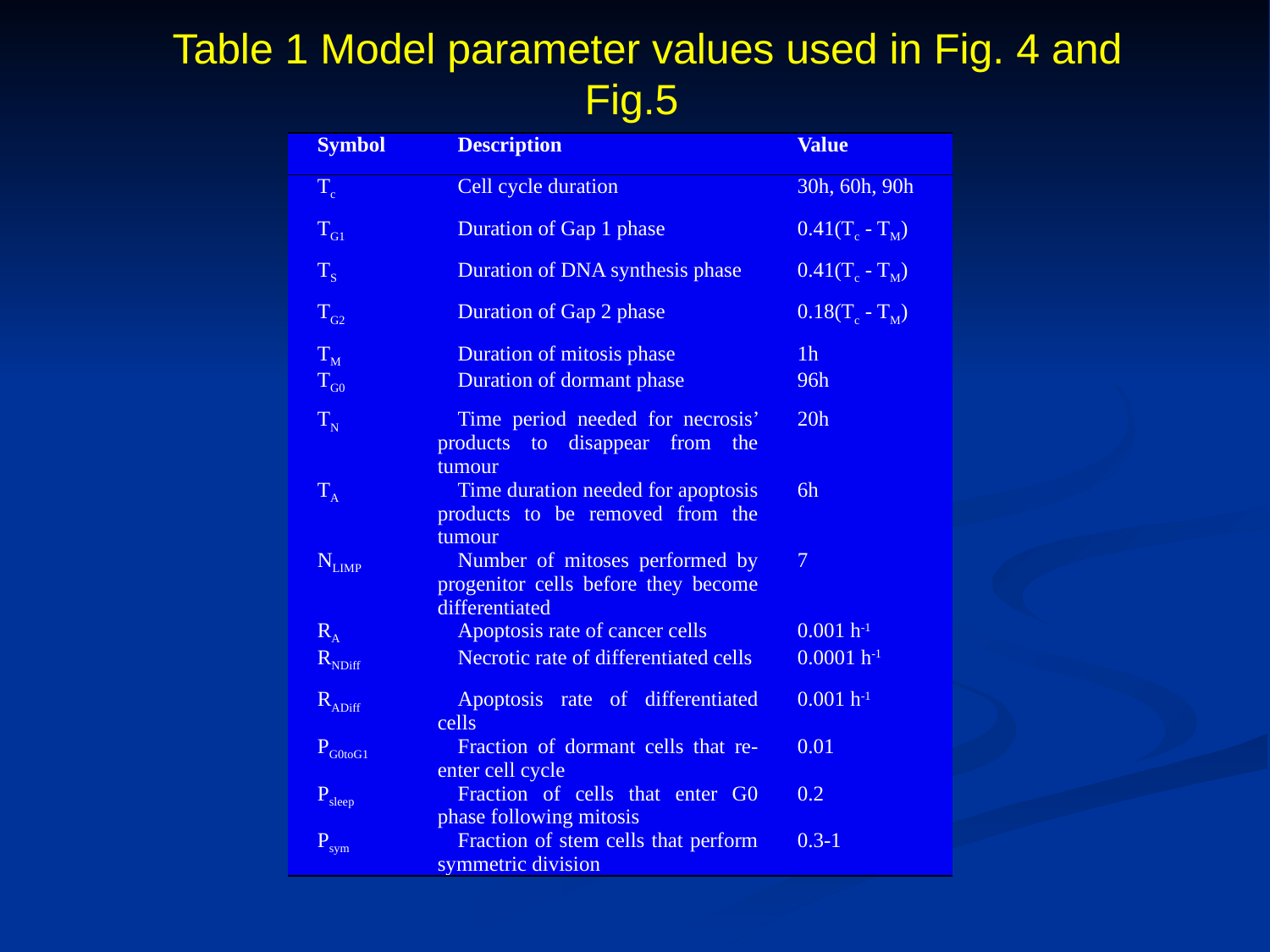

Table 1 Model parameter values used in Fig. 4 and Fig.5

| Symbol | Description | Value |
| --- | --- | --- |
| Tc | Cell cycle duration | 30h, 60h, 90h |
| TG1 | Duration of Gap 1 phase | 0.41(Tc - TM) |
| TS | Duration of DNA synthesis phase | 0.41(Tc - TM) |
| TG2 | Duration of Gap 2 phase | 0.18(Tc - TM) |
| TM | Duration of mitosis phase | 1h |
| TG0 | Duration of dormant phase | 96h |
| TN | Time period needed for necrosis’ products to disappear from the tumour | 20h |
| TA | Time duration needed for apoptosis products to be removed from the tumour | 6h |
| NLIMP | Number of mitoses performed by progenitor cells before they become differentiated | 7 |
| RA | Apoptosis rate of cancer cells | 0.001 h-1 |
| RNDiff | Necrotic rate of differentiated cells | 0.0001 h-1 |
| RADiff | Apoptosis rate of differentiated cells | 0.001 h-1 |
| PG0toG1 | Fraction of dormant cells that re-enter cell cycle | 0.01 |
| Psleep | Fraction of cells that enter G0 phase following mitosis | 0.2 |
| Psym | Fraction of stem cells that perform symmetric division | 0.3-1 |